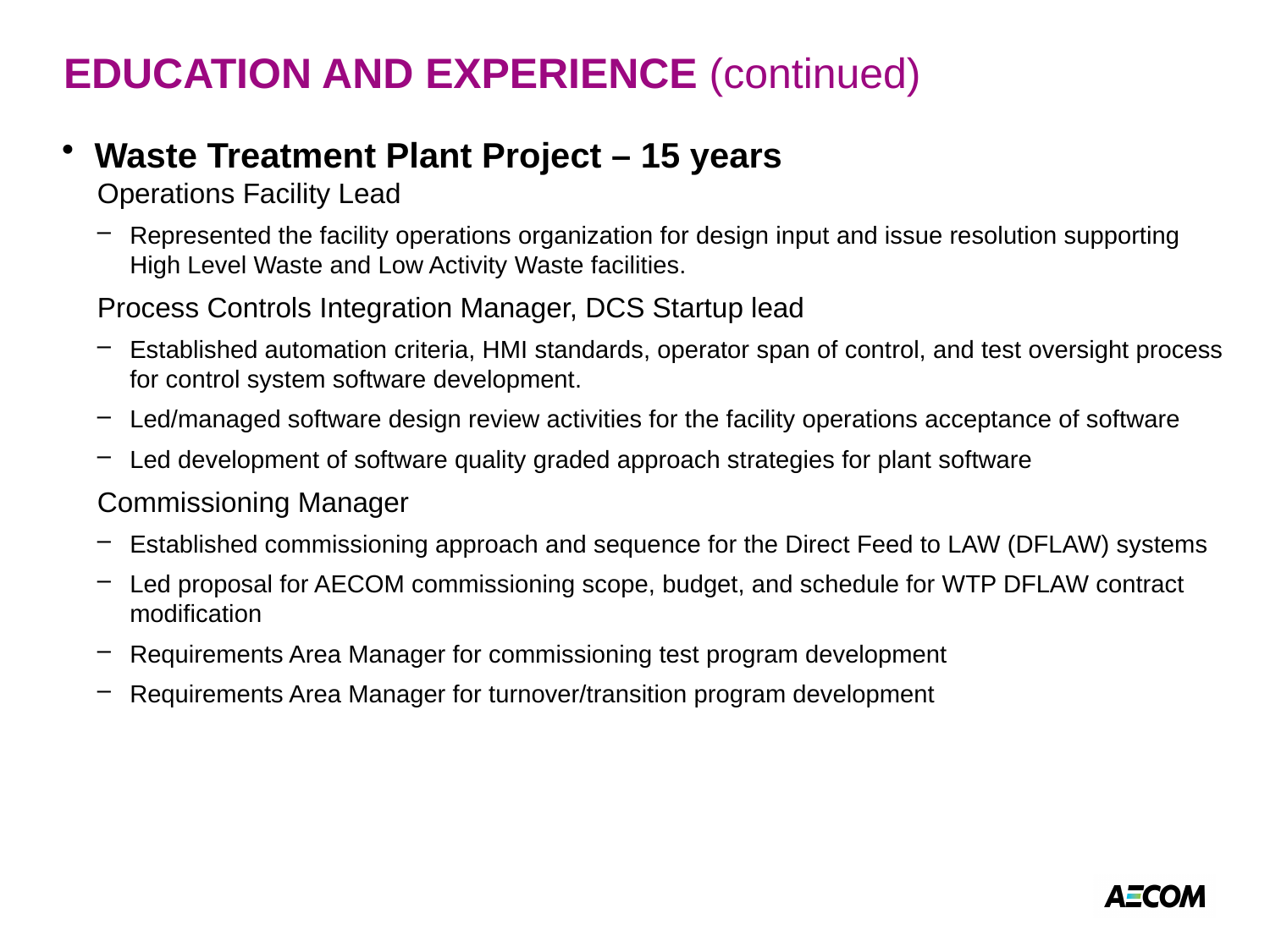

# EDUCATION AND EXPERIENCE (continued)
Waste Treatment Plant Project – 15 years
Operations Facility Lead
Represented the facility operations organization for design input and issue resolution supporting High Level Waste and Low Activity Waste facilities.
Process Controls Integration Manager, DCS Startup lead
Established automation criteria, HMI standards, operator span of control, and test oversight process for control system software development.
Led/managed software design review activities for the facility operations acceptance of software
Led development of software quality graded approach strategies for plant software
Commissioning Manager
Established commissioning approach and sequence for the Direct Feed to LAW (DFLAW) systems
Led proposal for AECOM commissioning scope, budget, and schedule for WTP DFLAW contract modification
Requirements Area Manager for commissioning test program development
Requirements Area Manager for turnover/transition program development